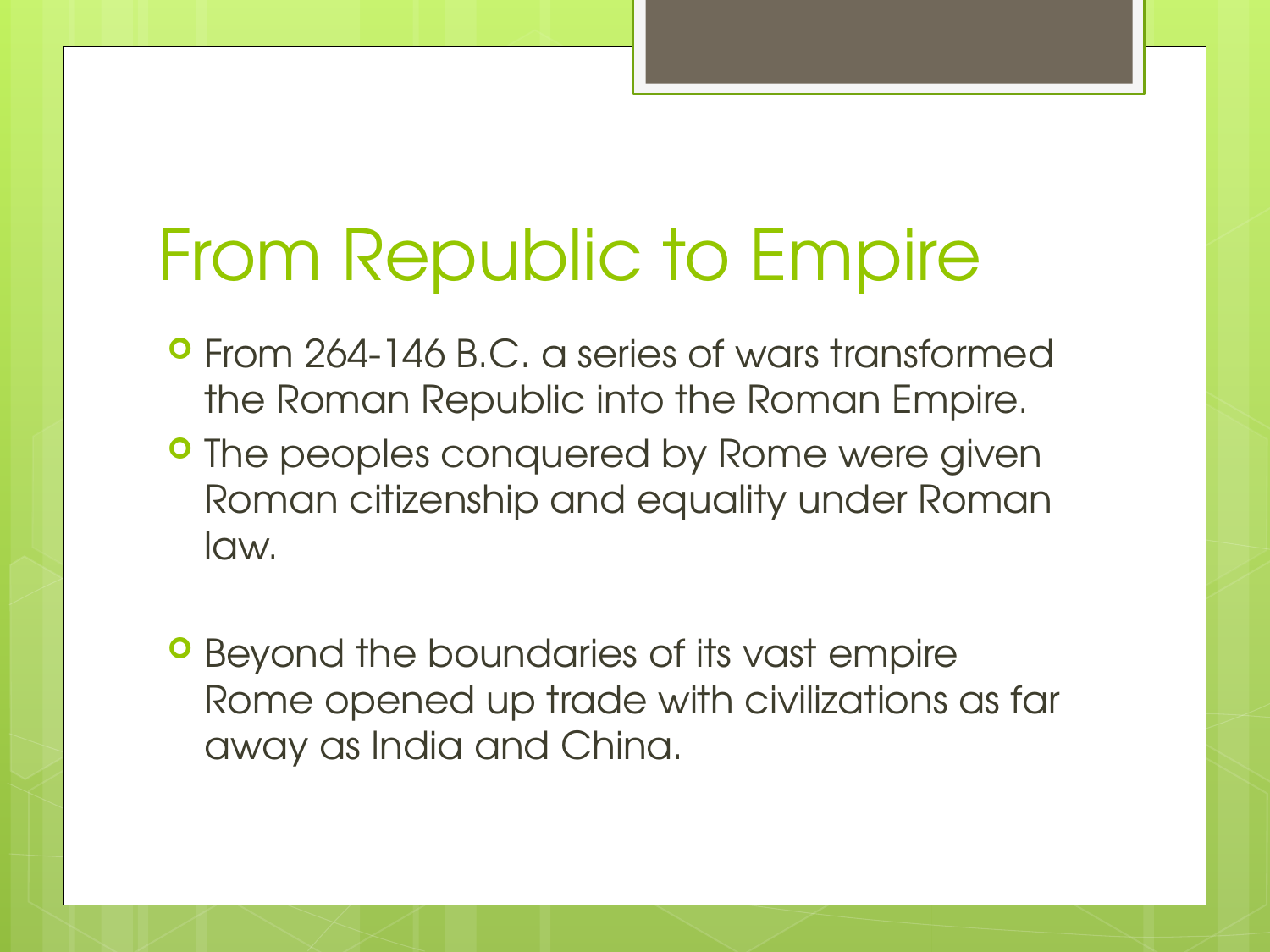

# From Republic to Empire
From 264-146 B.C. a series of wars transformed the Roman Republic into the Roman Empire.
The peoples conquered by Rome were given Roman citizenship and equality under Roman law.

Beyond the boundaries of its vast empire Rome opened up trade with civilizations as far away as India and China.